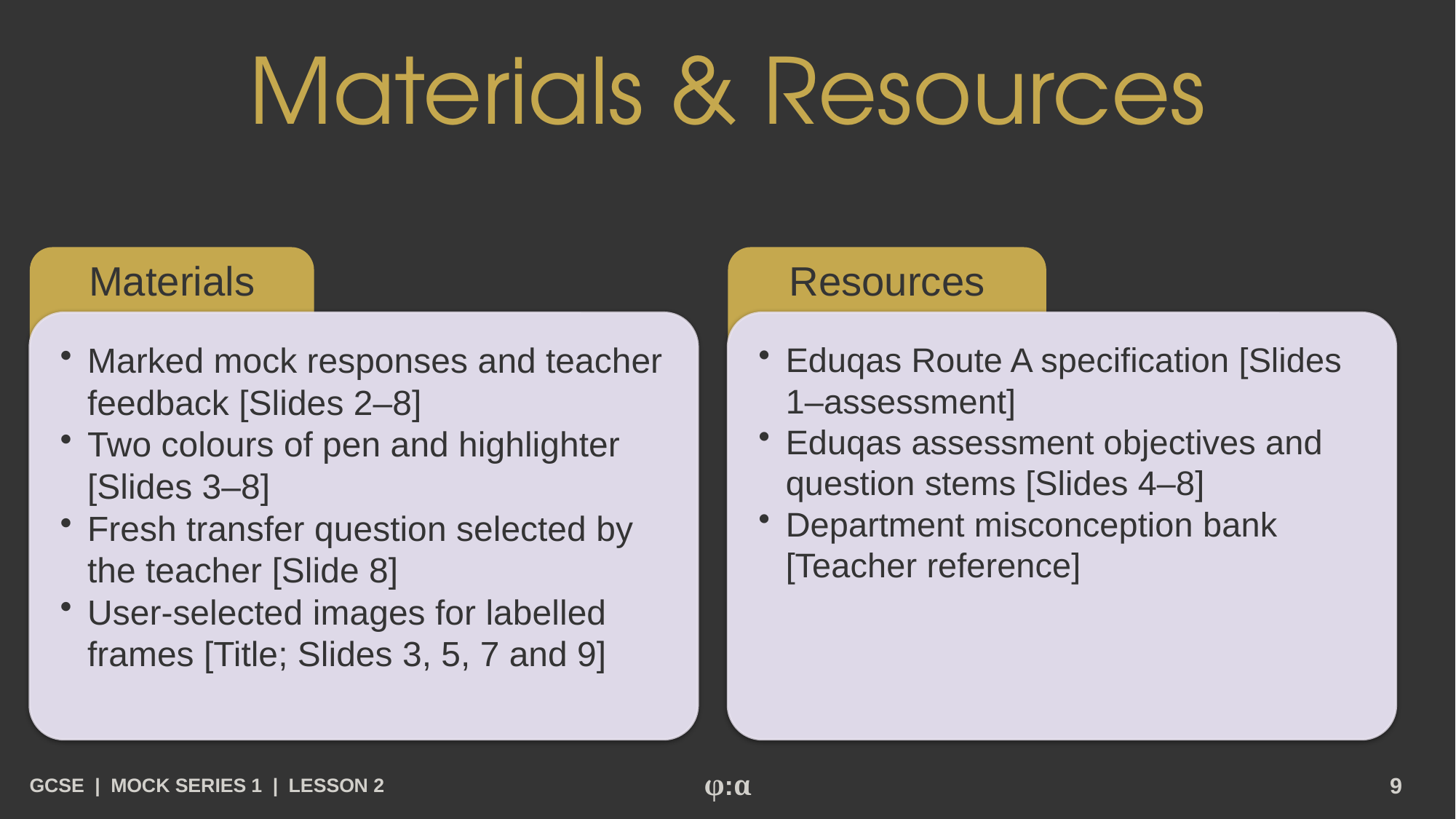

# Materials & Resources
Materials
Resources
​Marked mock responses and teacher feedback [Slides 2–8]
​Two colours of pen and highlighter [Slides 3–8]
​Fresh transfer question selected by the teacher [Slide 8]
​User-selected images for labelled frames [Title; Slides 3, 5, 7 and 9]
​Eduqas Route A specification [Slides 1–assessment]
​Eduqas assessment objectives and question stems [Slides 4–8]
​Department misconception bank [Teacher reference]
GCSE  |  MOCK SERIES 1  |  LESSON 2
φ:α
9